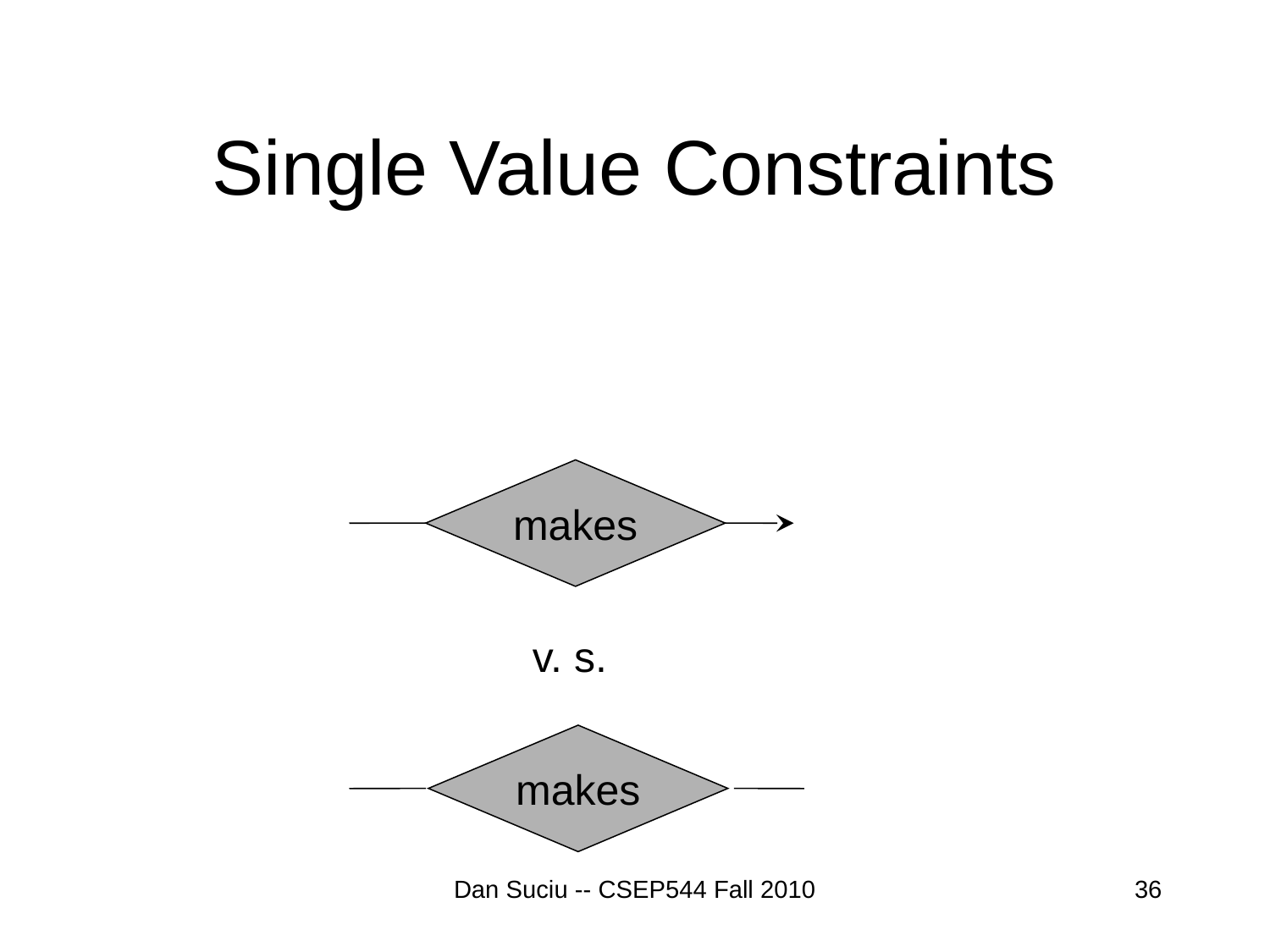

# Single Value Constraints
makes

v. s.
makes

Dan Suciu -- CSEP544 Fall 2010
36